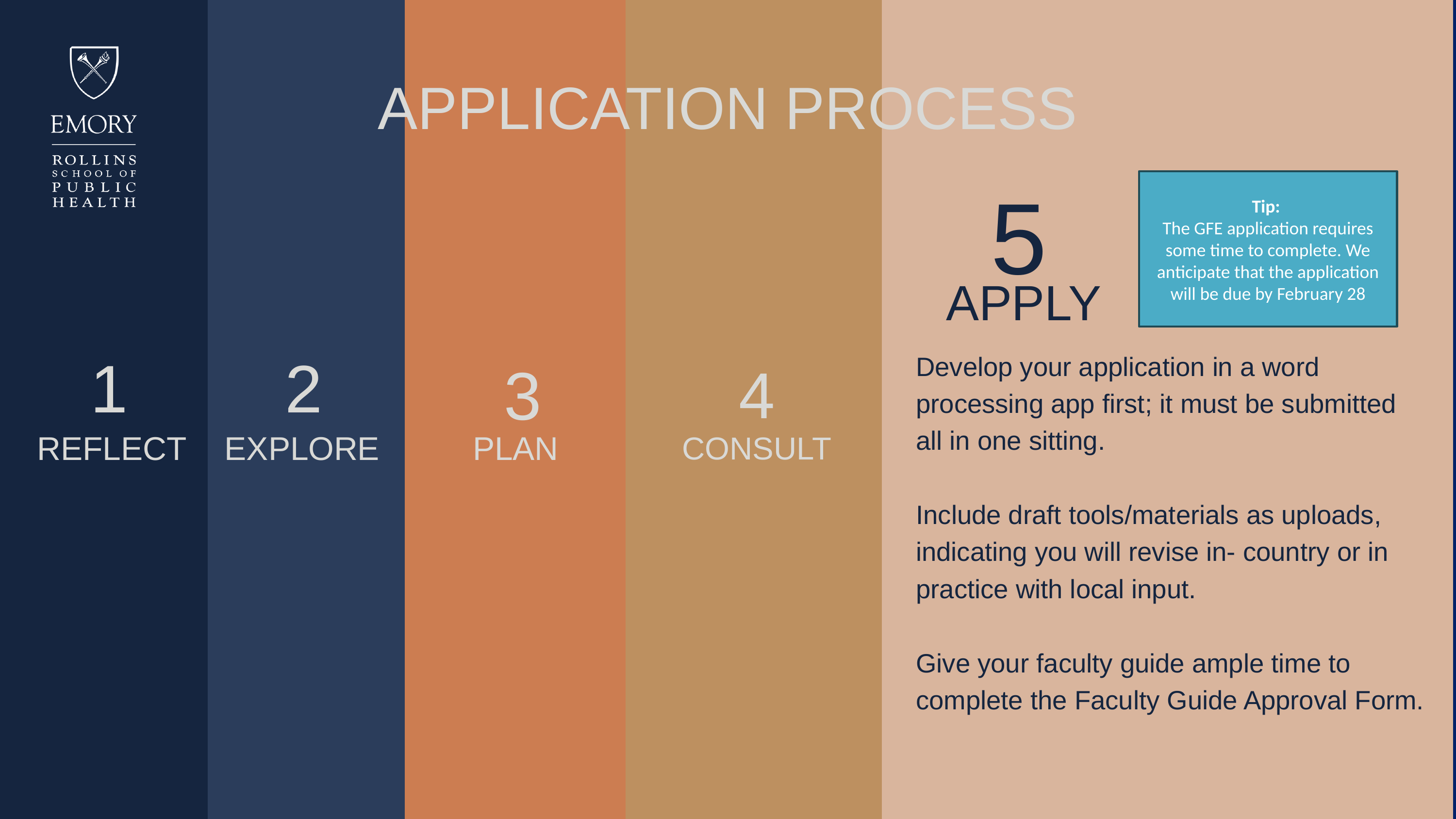

APPLICATION PROCESS
5
APPLY
Tip:
The GFE application requires some time to complete. We anticipate that the application will be due by February 28
1
2
3
4
Develop your application in a word processing app first; it must be submitted all in one sitting.

Include draft tools/materials as uploads, indicating you will revise in- country or in practice with local input.

Give your faculty guide ample time to complete the Faculty Guide Approval Form.
REFLECT
EXPLORE
PLAN
CONSULT